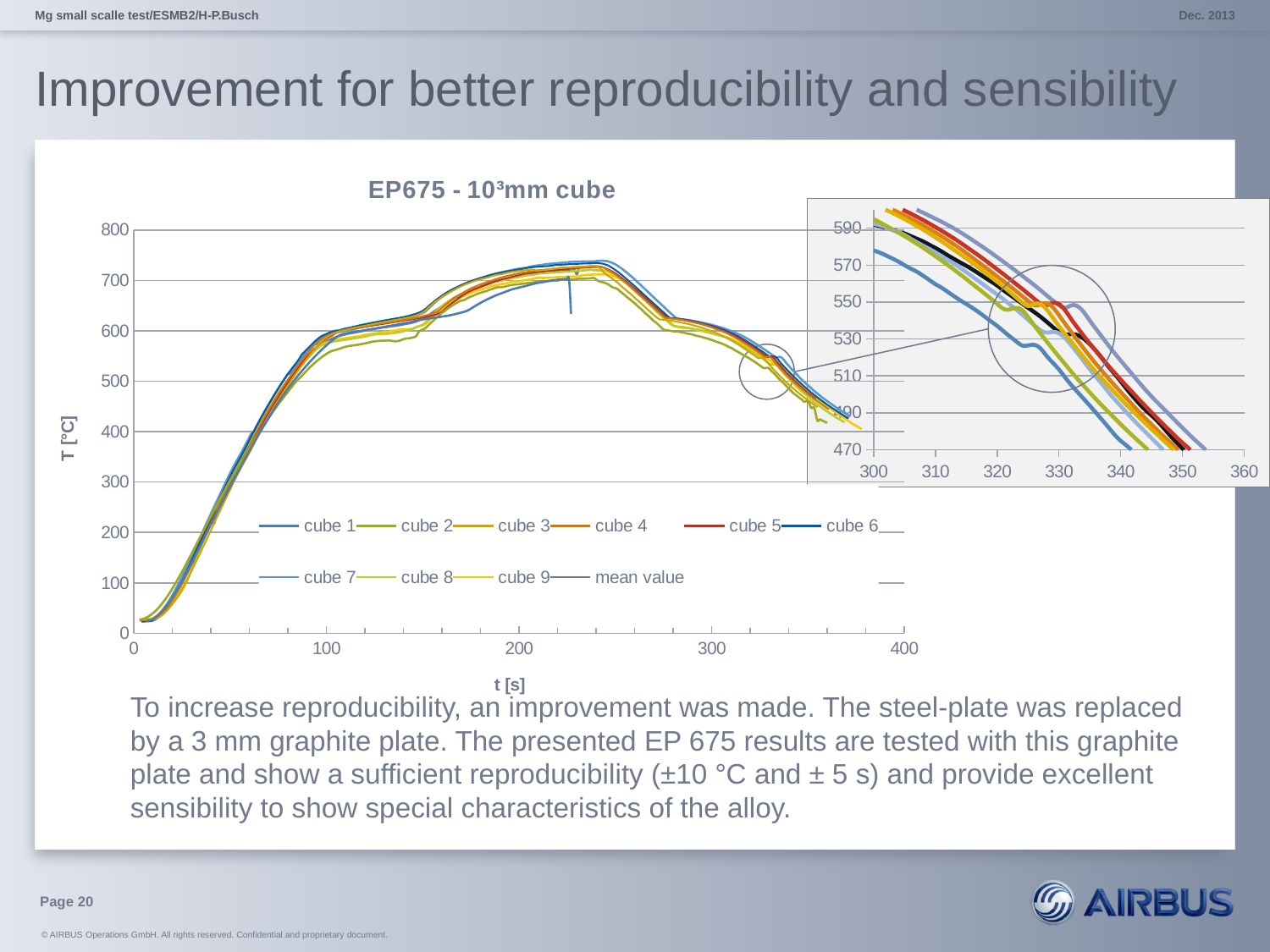

Mg small scalle test/ESMB2/H-P.Busch
Dec. 2013
# Improvement for better reproducibility and sensibility

### Chart: EP675 - 10³mm cube

| Category |  |  |  |  |  |  |  |  |  |  |
|---|---|---|---|---|---|---|---|---|---|---|

### Chart

| Category |  |  |  |  |  |  |  |  |  |
|---|---|---|---|---|---|---|---|---|---|

To increase reproducibility, an improvement was made. The steel-plate was replaced by a 3 mm graphite plate. The presented EP 675 results are tested with this graphite plate and show a sufficient reproducibility (±10 °C and ± 5 s) and provide excellent sensibility to show special characteristics of the alloy.
Page 20